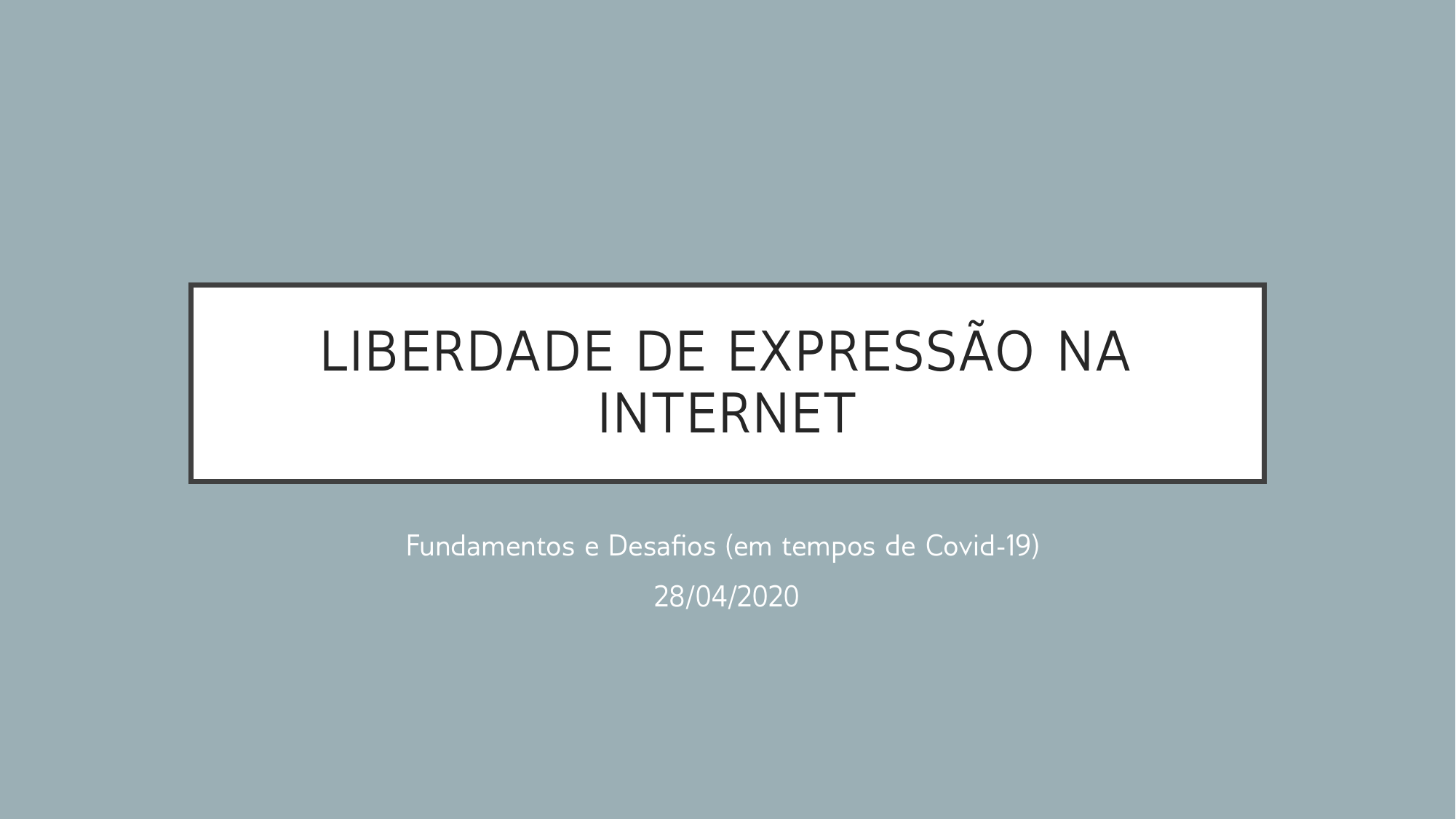

# Liberdade de Expressão na Internet
Fundamentos e Desafios (em tempos de Covid-19)
28/04/2020